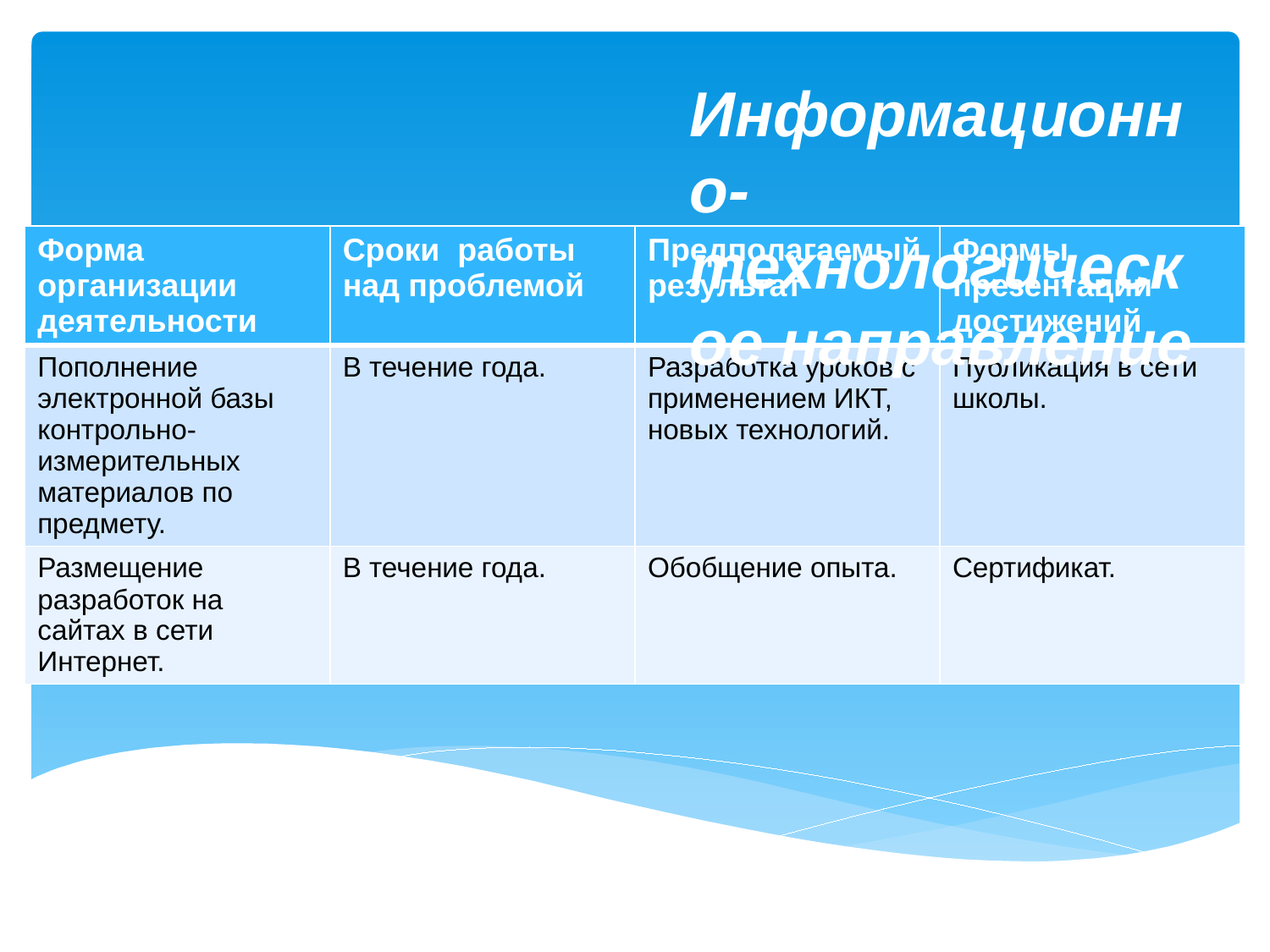

Информационно- технологическое направление
| Форма организации деятельности | Сроки работы над проблемой | Предполагаемый результат | Формы презентации достижений |
| --- | --- | --- | --- |
| Пополнение электронной базы контрольно-измерительных материалов по предмету. | В течение года. | Разработка уроков с применением ИКТ, новых технологий. | Публикация в сети школы. |
| Размещение разработок на сайтах в сети Интернет. | В течение года. | Обобщение опыта. | Сертификат. |